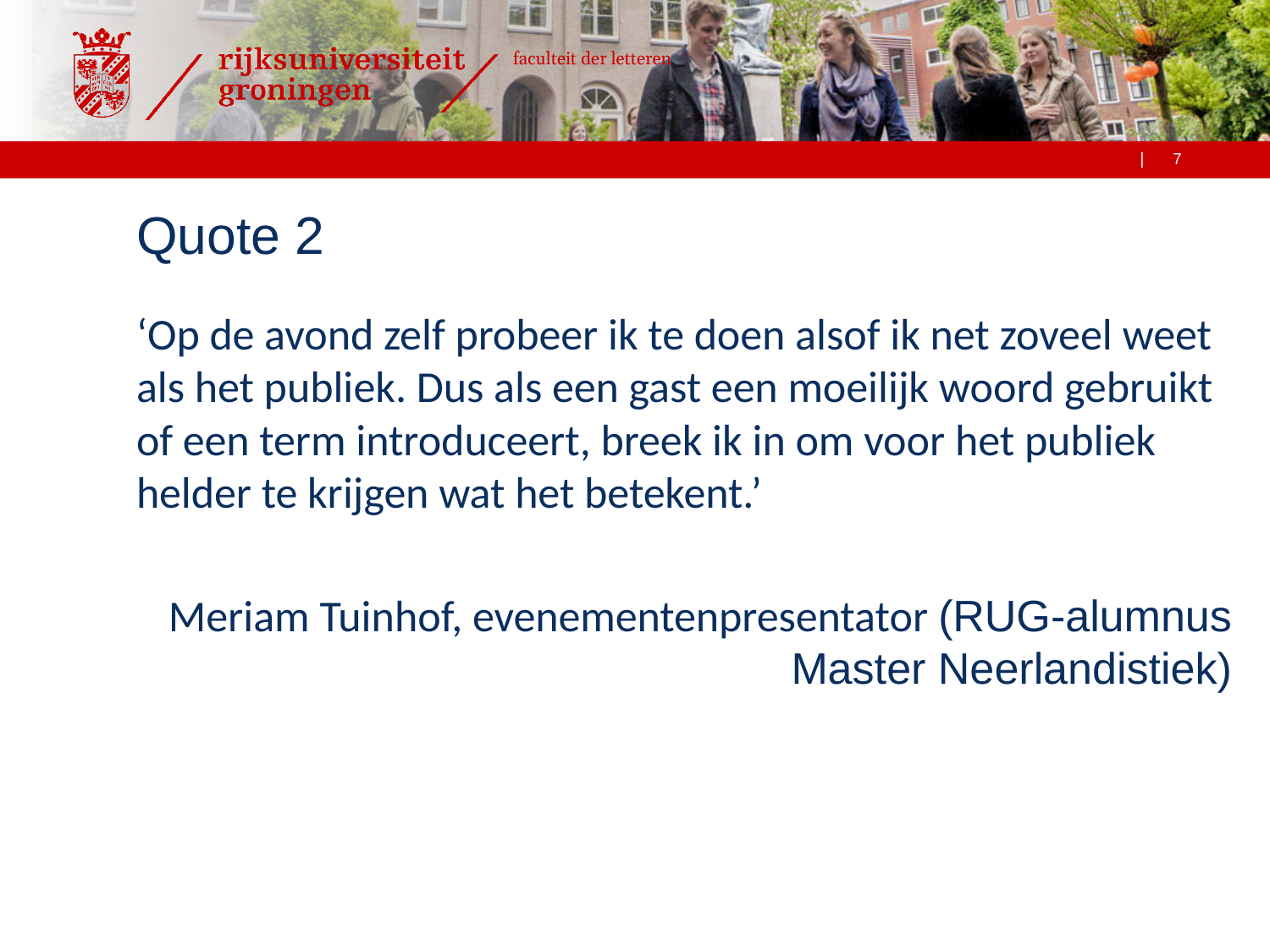

# Quote 2
‘Op de avond zelf probeer ik te doen alsof ik net zoveel weet als het publiek. Dus als een gast een moeilijk woord gebruikt of een term introduceert, breek ik in om voor het publiek helder te krijgen wat het betekent.’

Meriam Tuinhof, evenementenpresentator (RUG-alumnus Master Neerlandistiek)